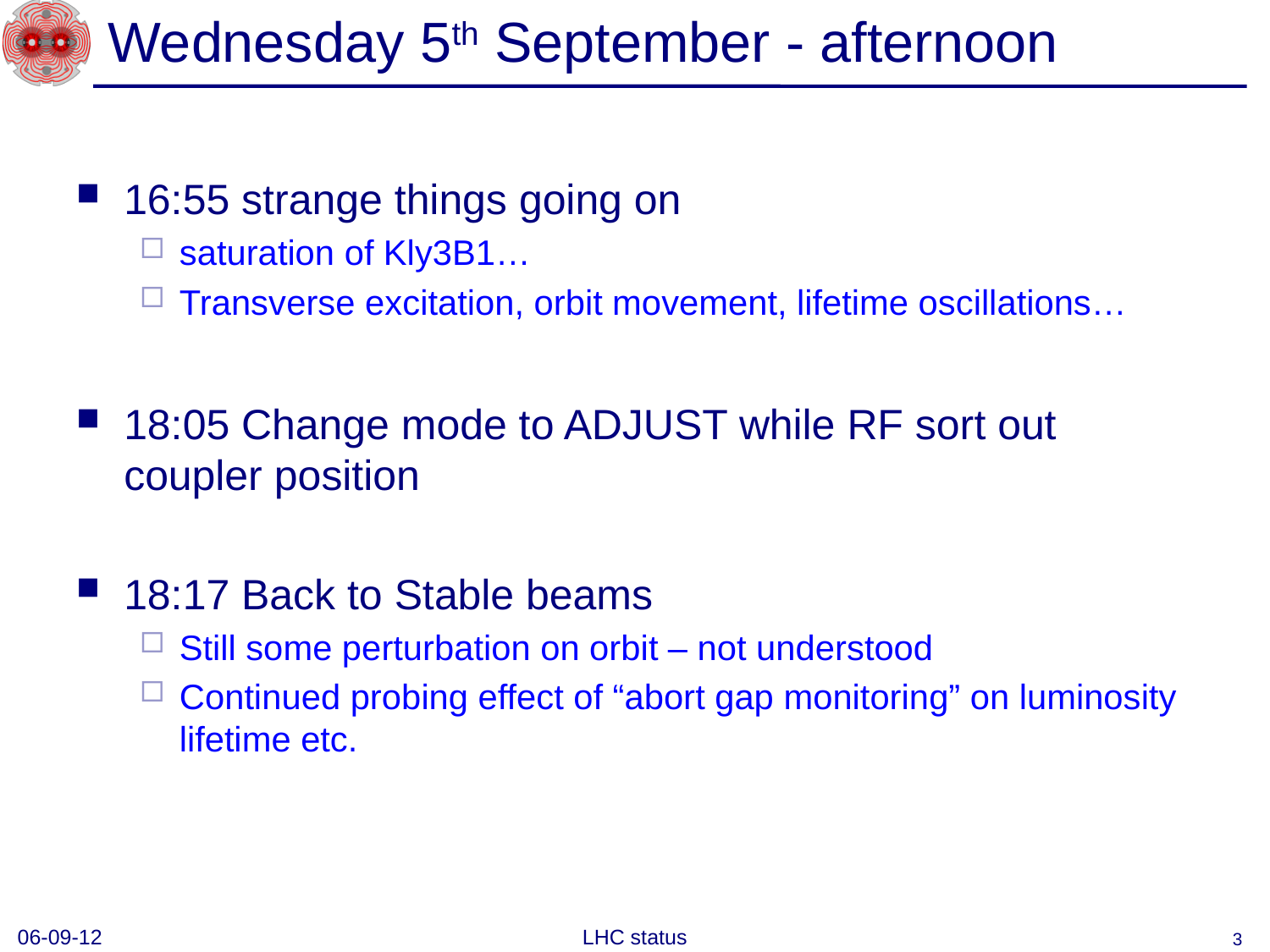

# Wednesday 5th September - afternoon
16:55 strange things going on
saturation of Kly3B1…
Transverse excitation, orbit movement, lifetime oscillations…

18:05 Change mode to ADJUST while RF sort out coupler position

18:17 Back to Stable beams
Still some perturbation on orbit – not understood
Continued probing effect of “abort gap monitoring” on luminosity lifetime etc.
06-09-12
LHC status
3